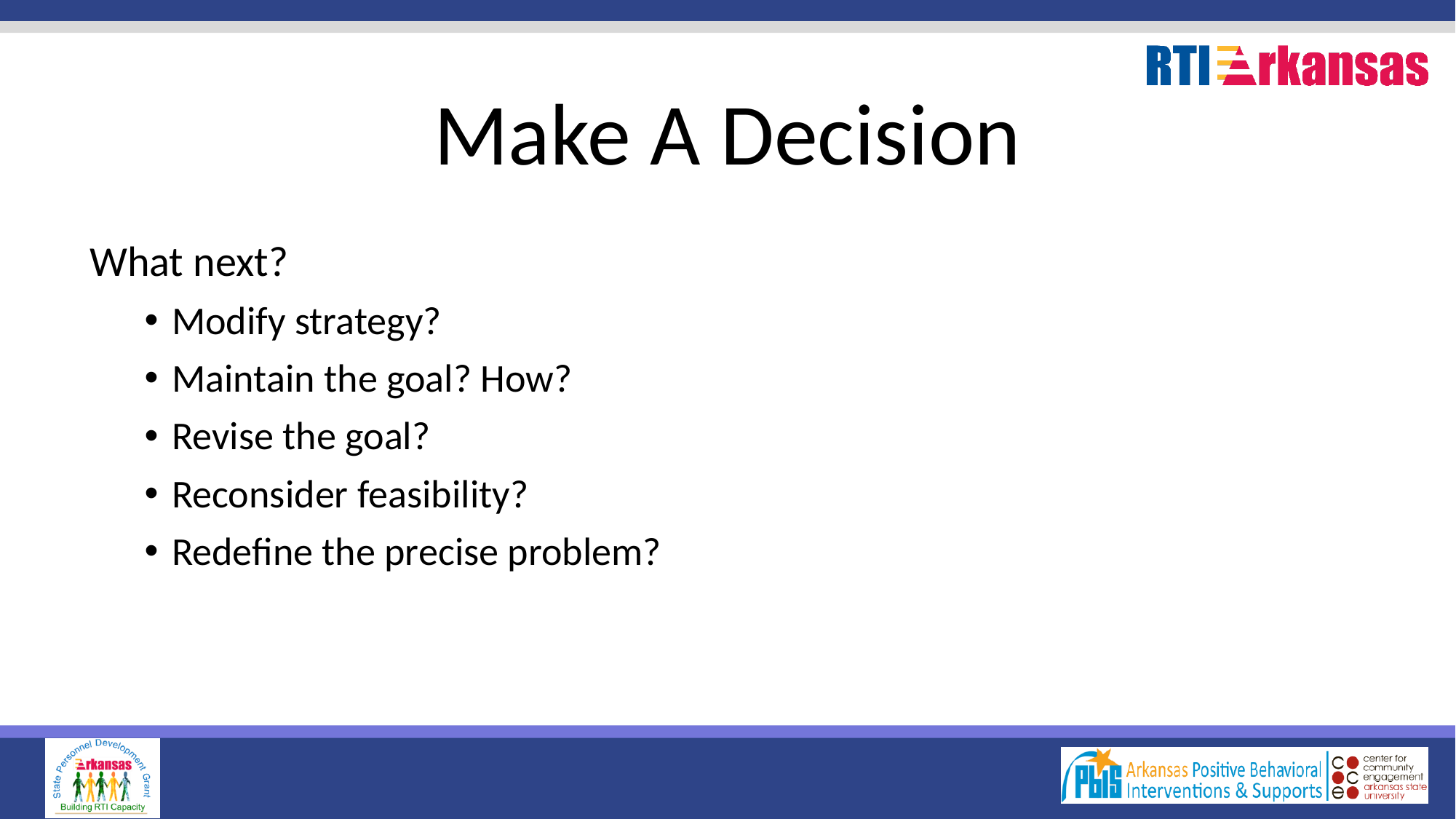

# Make A Decision
What next?
Modify strategy?
Maintain the goal? How?
Revise the goal?
Reconsider feasibility?
Redefine the precise problem?